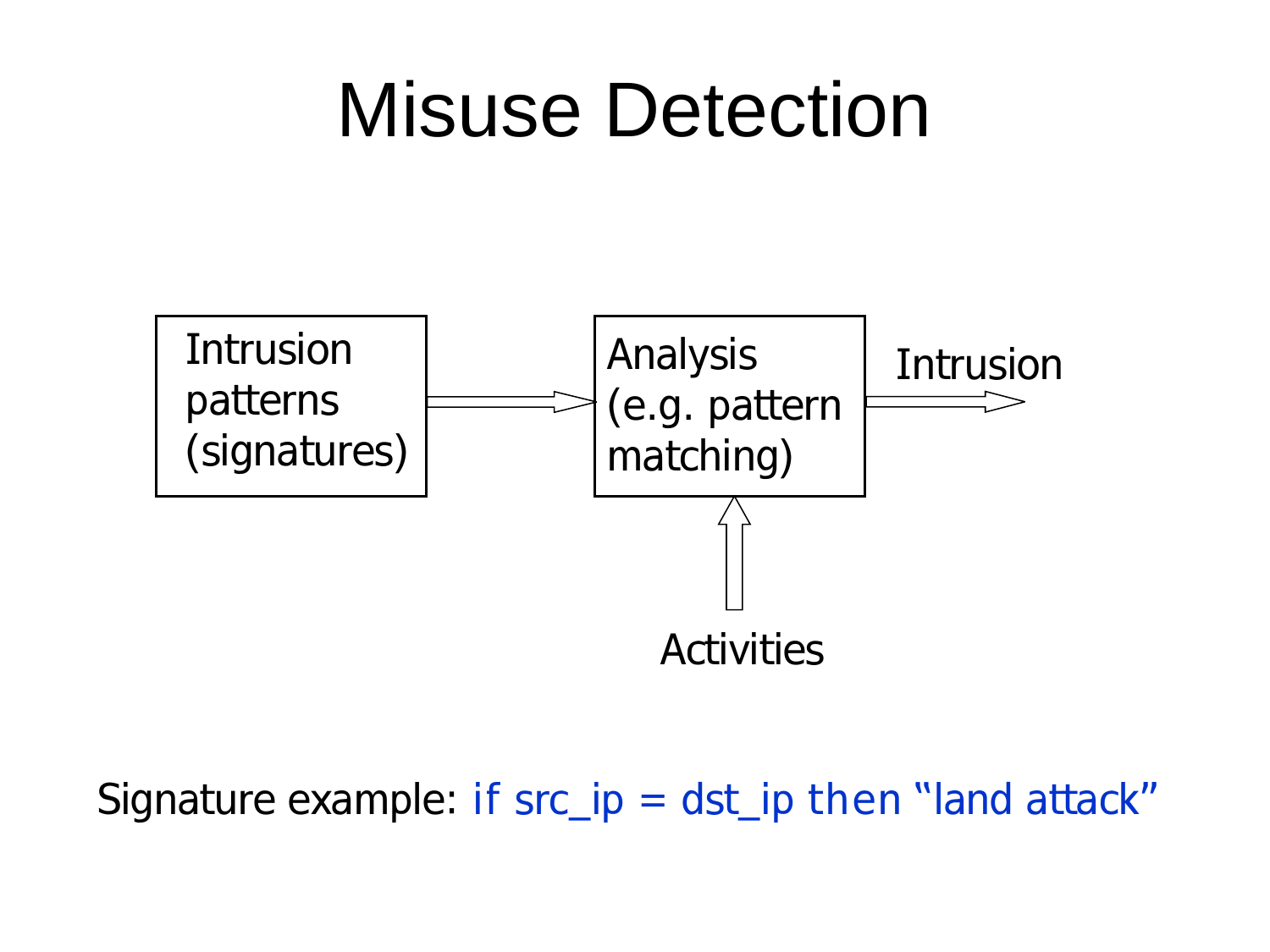

# Misuse Detection

Intrusion patterns (signatures)

Analysis       (e.g. pattern matching)
Intrusion

Activities
Signature example: if src_ip = dst_ip then “land attack”